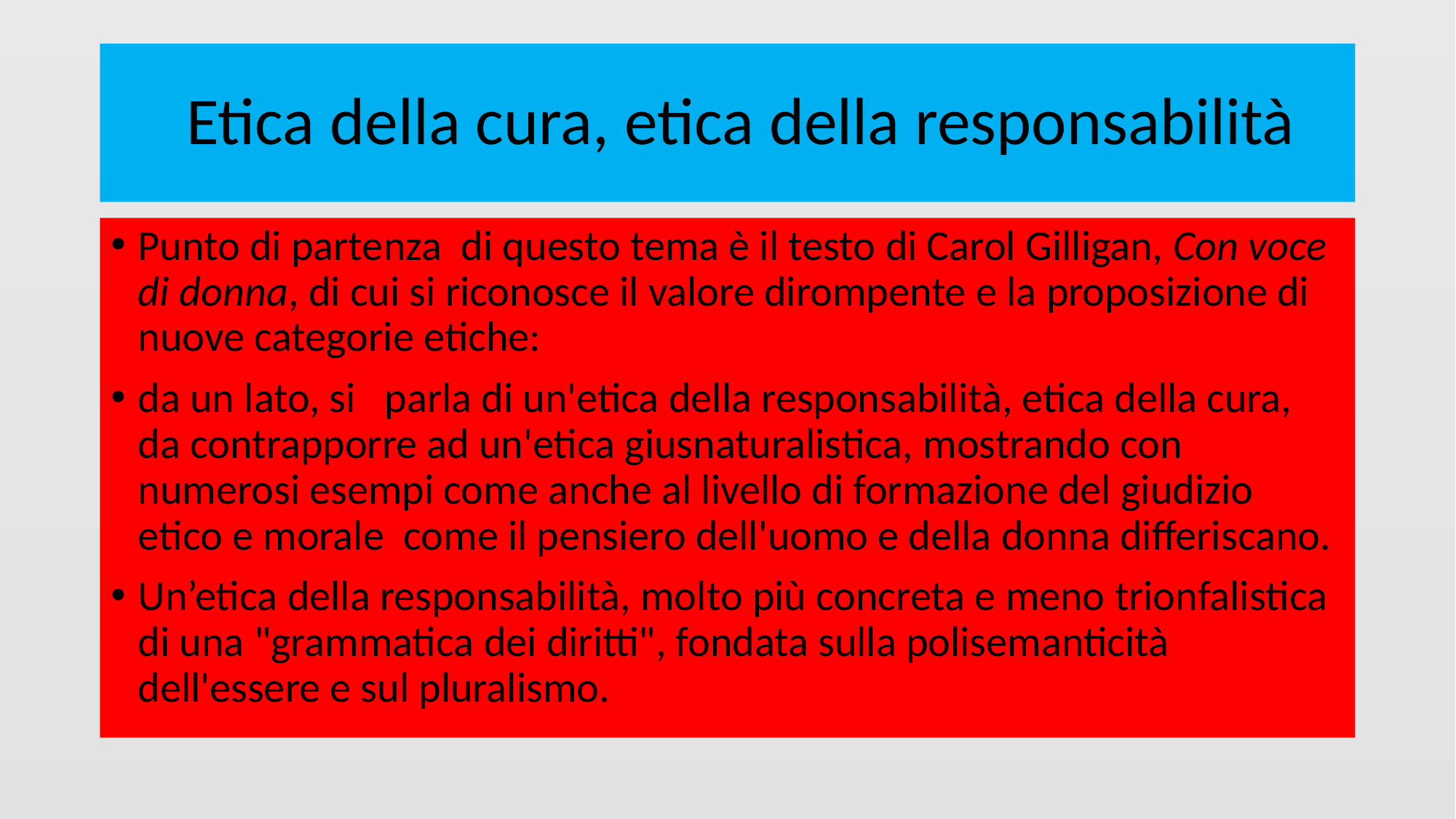

# Etica della cura, etica della responsabilità
Punto di partenza  di questo tema è il testo di Carol Gilligan, Con voce di donna, di cui si riconosce il valore dirompente e la proposizione di nuove categorie etiche:
da un lato, si   parla di un'etica della responsabilità, etica della cura, da contrapporre ad un'etica giusnaturalistica, mostrando con numerosi esempi come anche al livello di formazione del giudizio etico e morale  come il pensiero dell'uomo e della donna differiscano.
Un’etica della responsabilità, molto più concreta e meno trionfalistica di una "grammatica dei diritti", fondata sulla polisemanticità dell'essere e sul pluralismo.